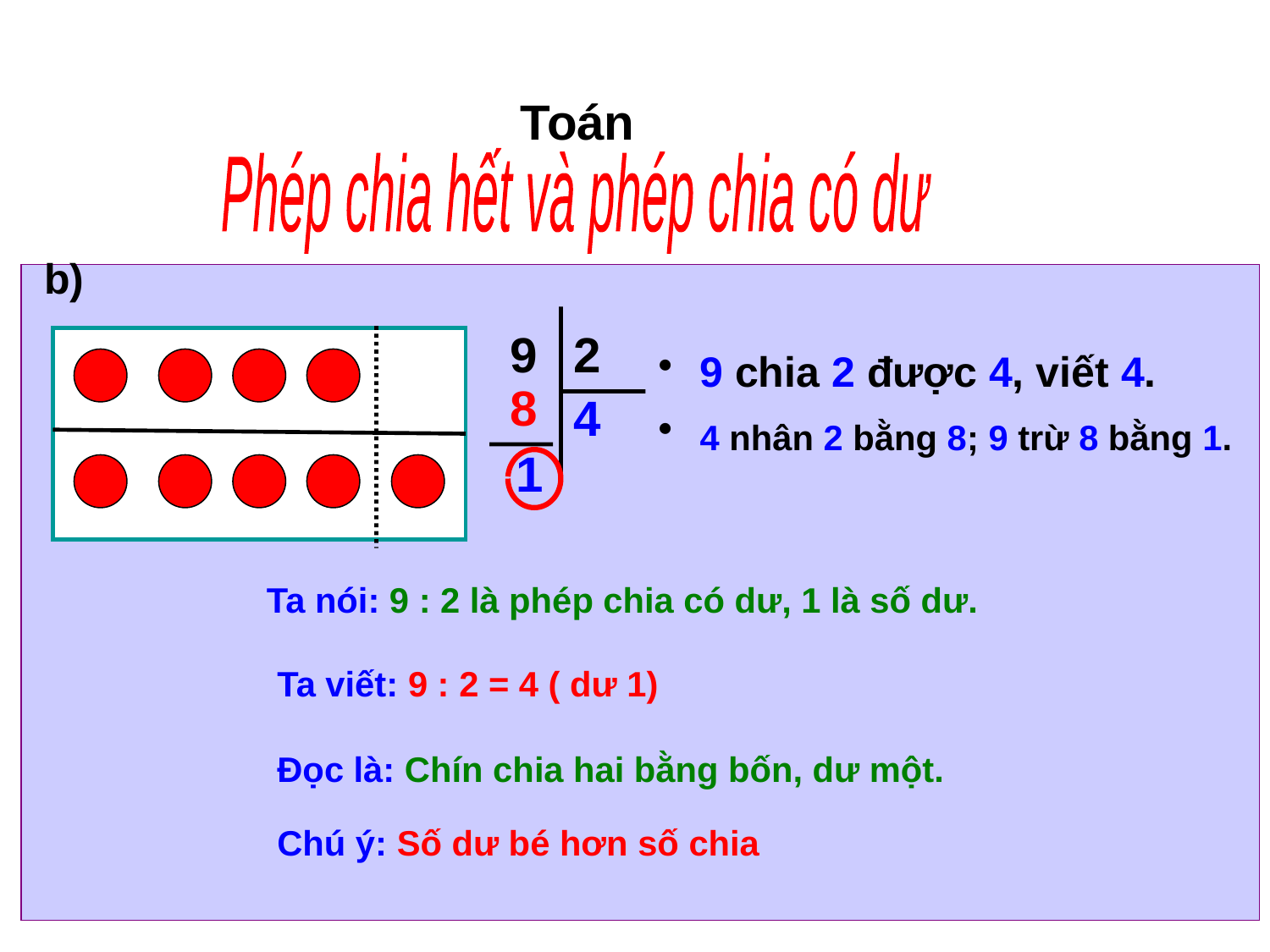

Toán
Phép chia hết và phép chia có dư
b)

9
2

 9 chia 2 được 4, viết 4.

8
4

 4 nhân 2 bằng 8; 9 trừ 8 bằng 1.

1

Ta nói: 9 : 2 là phép chia có dư, 1 là số dư.

Ta viết: 9 : 2 = 4 ( dư 1)
Đọc là: Chín chia hai bằng bốn, dư một.
Chú ý: Số dư bé hơn số chia